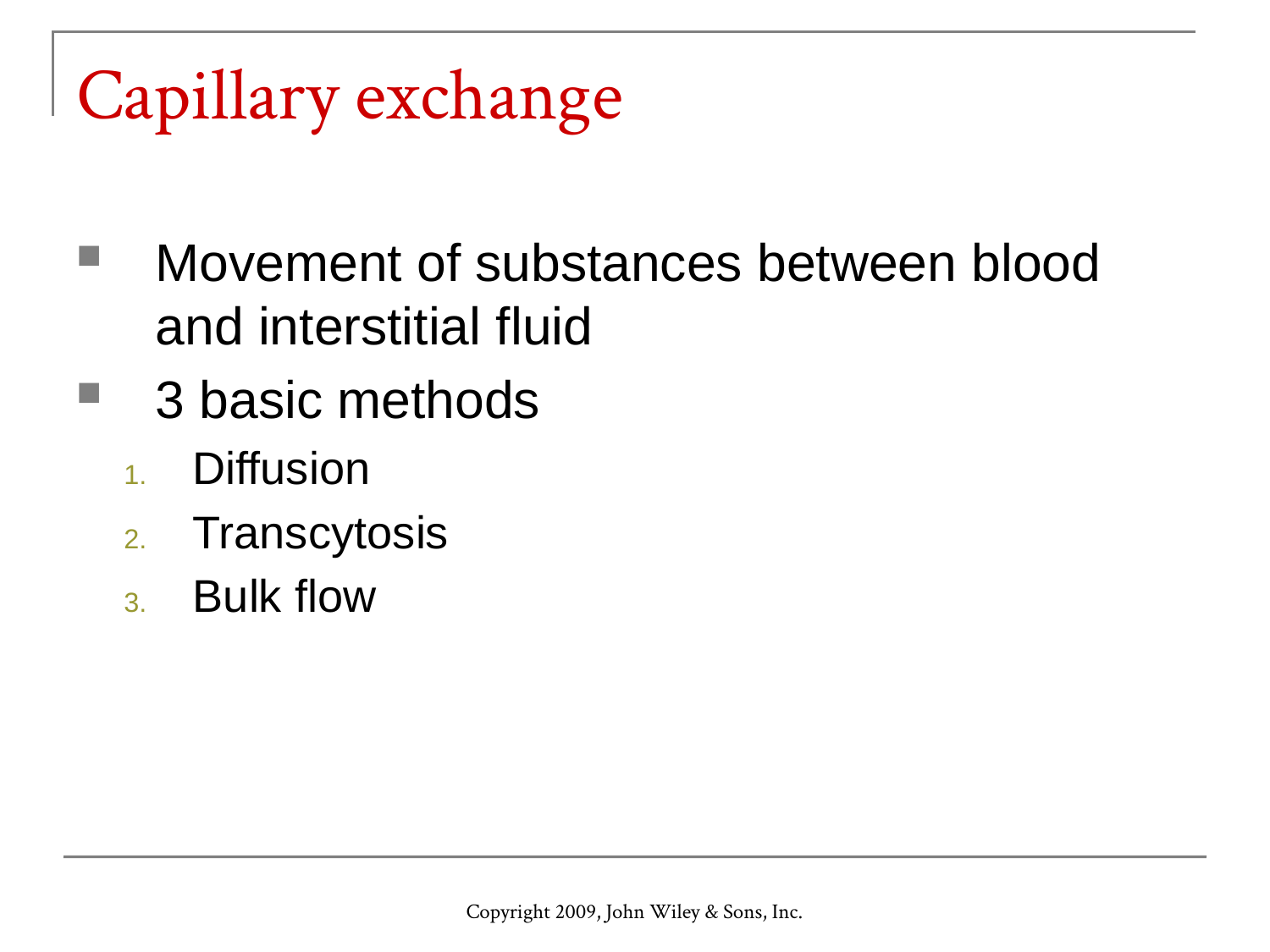

# Capillary exchange
Movement of substances between blood and interstitial fluid
3 basic methods
Diffusion
Transcytosis
Bulk flow
Copyright 2009, John Wiley & Sons, Inc.